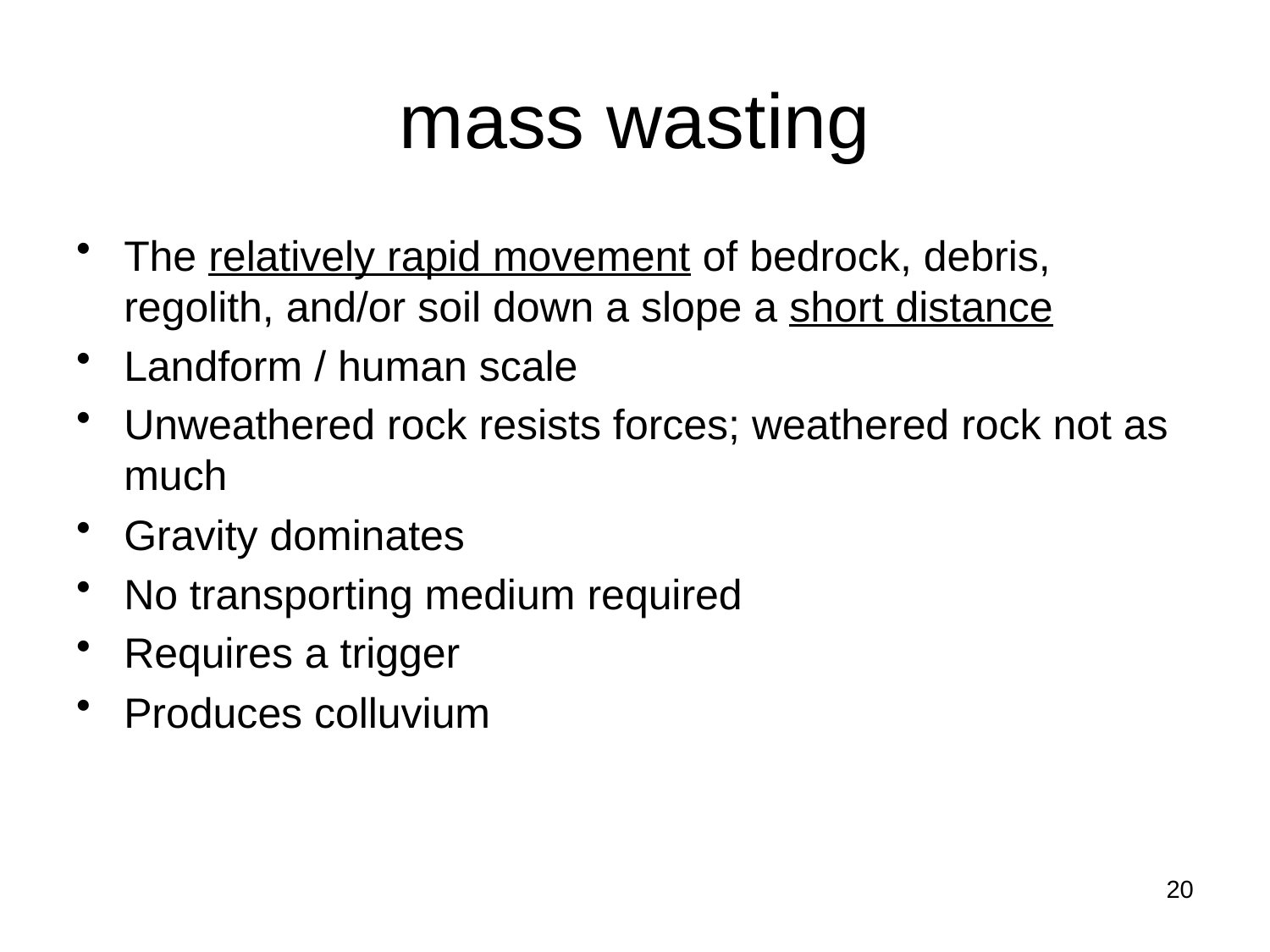

# mass wasting
The relatively rapid movement of bedrock, debris, regolith, and/or soil down a slope a short distance
Landform / human scale
Unweathered rock resists forces; weathered rock not as much
Gravity dominates
No transporting medium required
Requires a trigger
Produces colluvium

20